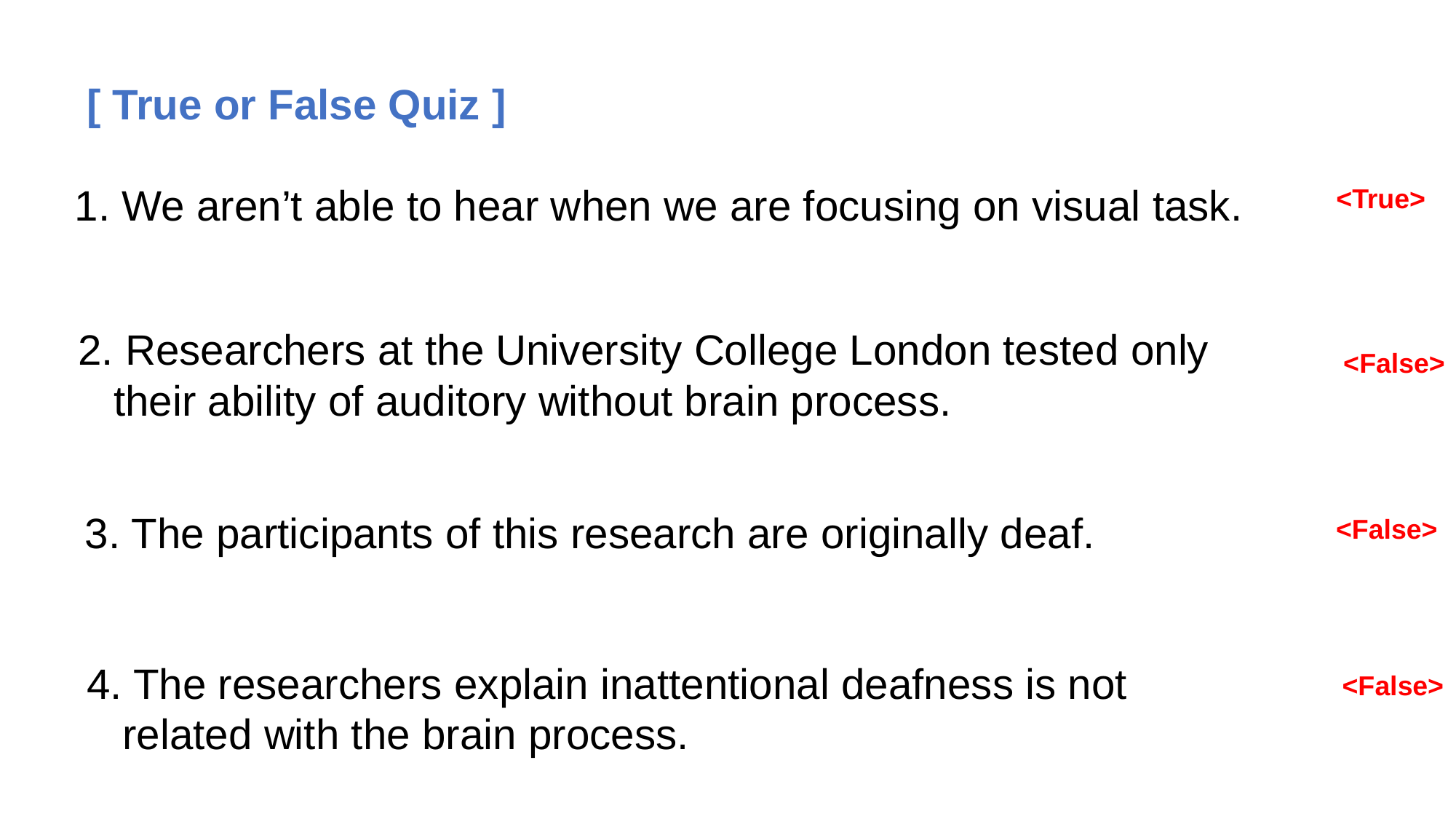

[ True or False Quiz ]
1. We aren’t able to hear when we are focusing on visual task.
<True>
2. Researchers at the University College London tested only
   their ability of auditory without brain process.
<False>
3. The participants of this research are originally deaf.
<False>
4. The researchers explain inattentional deafness is not
   related with the brain process.
<False>